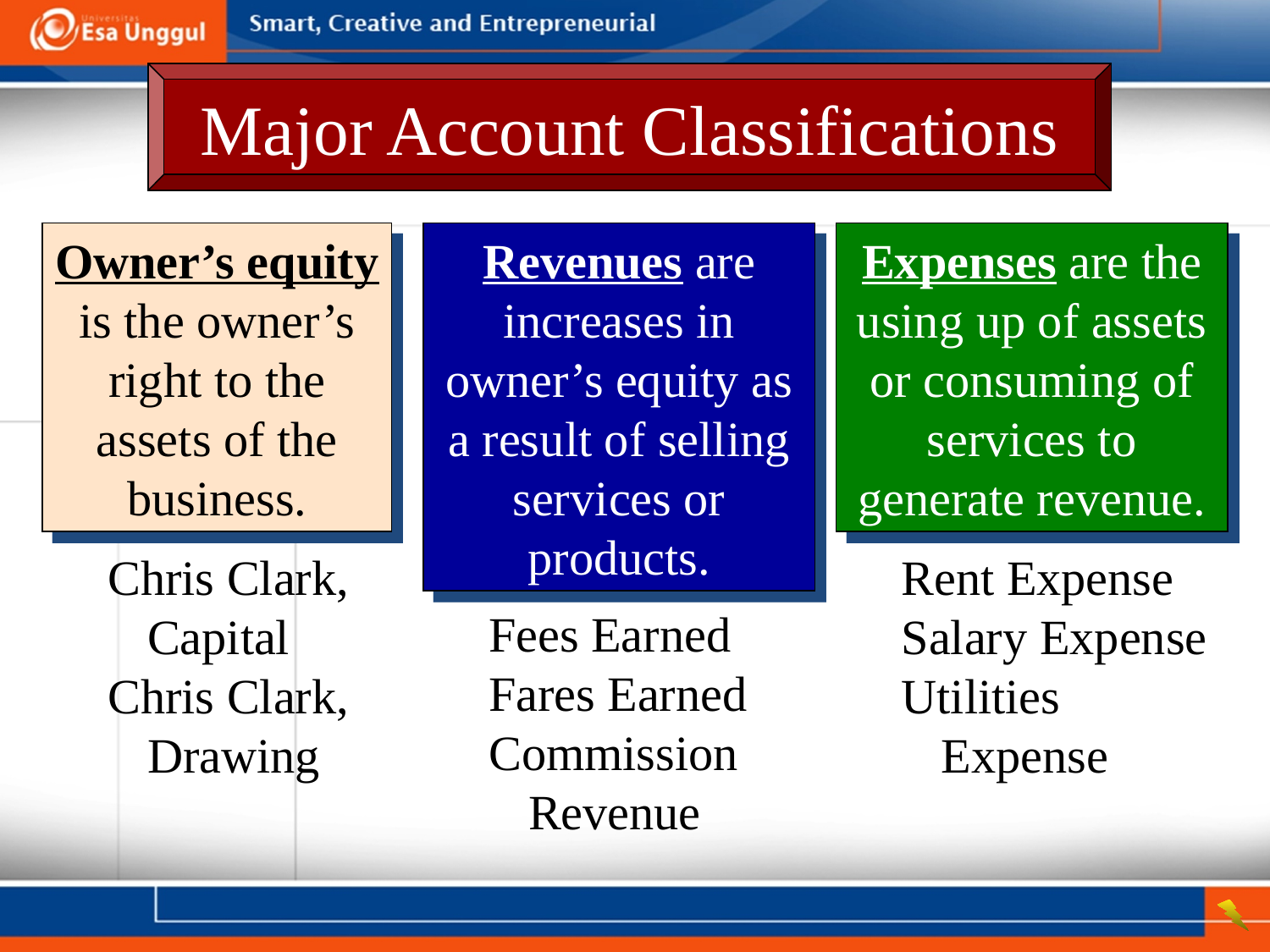

Major Account Classifications
Owner’s equity is the owner’s right to the assets of the business.
Revenues are increases in owner’s equity as a result of selling services or products.
Expenses are the using up of assets or consuming of services to generate revenue.
Chris Clark, Capital
Chris Clark, Drawing
Rent Expense
Salary Expense
Utilities Expense
Fees Earned
Fares Earned
Commission Revenue